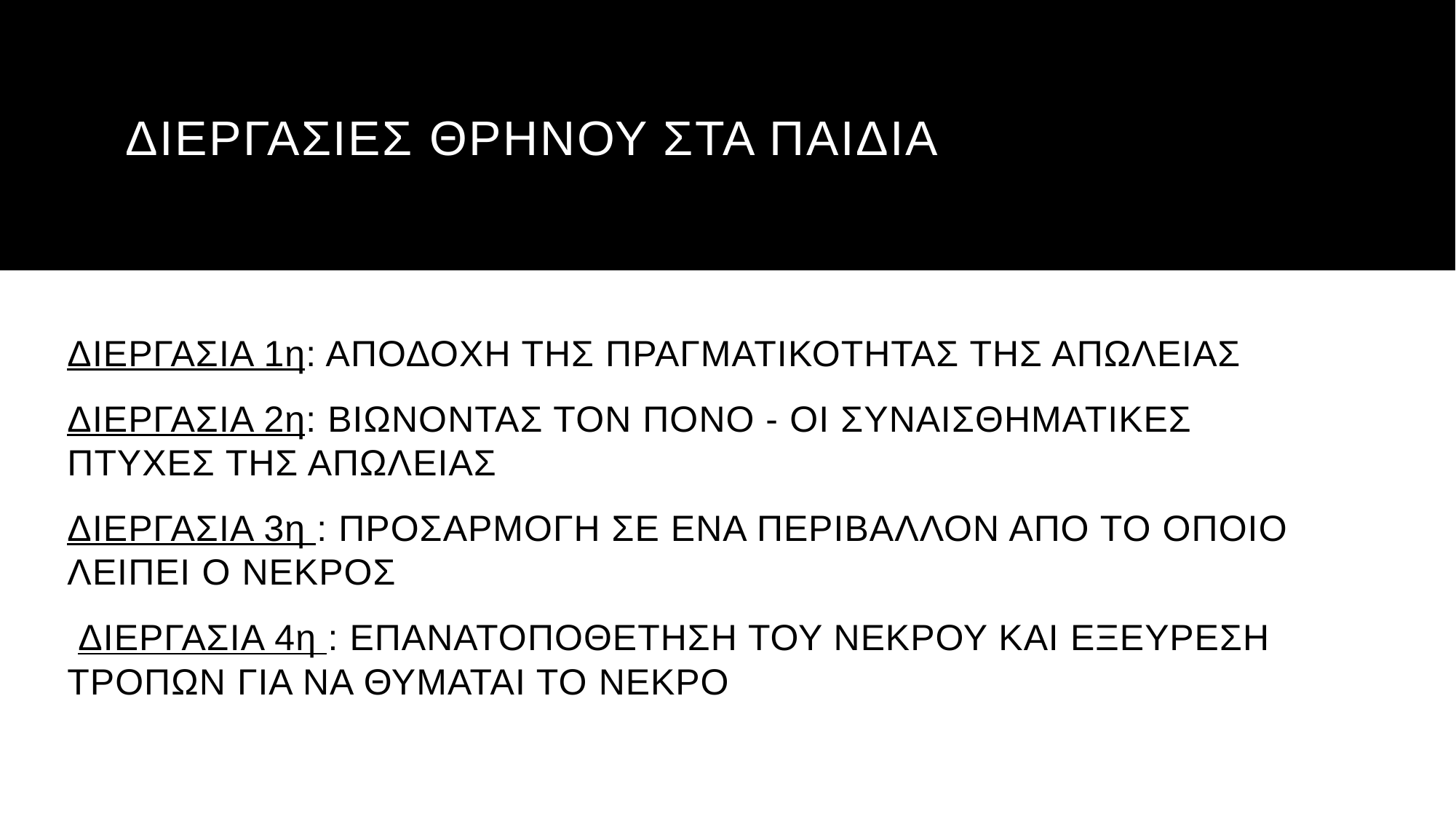

# Διεργασιεσ θρηνου στα παιδια
ΔΙΕΡΓΑΣΙΑ 1η: ΑΠΟΔΟΧΗ ΤΗΣ ΠΡΑΓΜΑΤΙΚΟΤΗΤΑΣ ΤΗΣ ΑΠΩΛΕΙΑΣ
ΔΙΕΡΓΑΣΙΑ 2η: ΒΙΩΝΟΝΤΑΣ ΤΟΝ ΠΟΝΟ - ΟΙ ΣΥΝΑΙΣΘΗΜΑΤΙΚΕΣ ΠΤΥΧΕΣ ΤΗΣ ΑΠΩΛΕΙΑΣ
ΔΙΕΡΓΑΣΙΑ 3η : ΠΡΟΣΑΡΜΟΓΗ ΣΕ ΕΝΑ ΠΕΡΙΒΑΛΛΟΝ ΑΠΟ ΤΟ ΟΠΟΙΟ ΛΕΙΠΕΙ Ο ΝΕΚΡΟΣ
 ΔΙΕΡΓΑΣΙΑ 4η : ΕΠΑΝΑΤΟΠΟΘΕΤΗΣΗ ΤΟΥ ΝΕΚΡΟΥ ΚΑΙ ΕΞΕΥΡΕΣΗ ΤΡΟΠΩΝ ΓΙΑ ΝΑ ΘΥΜΑΤΑΙ ΤΟ ΝΕΚΡΟ